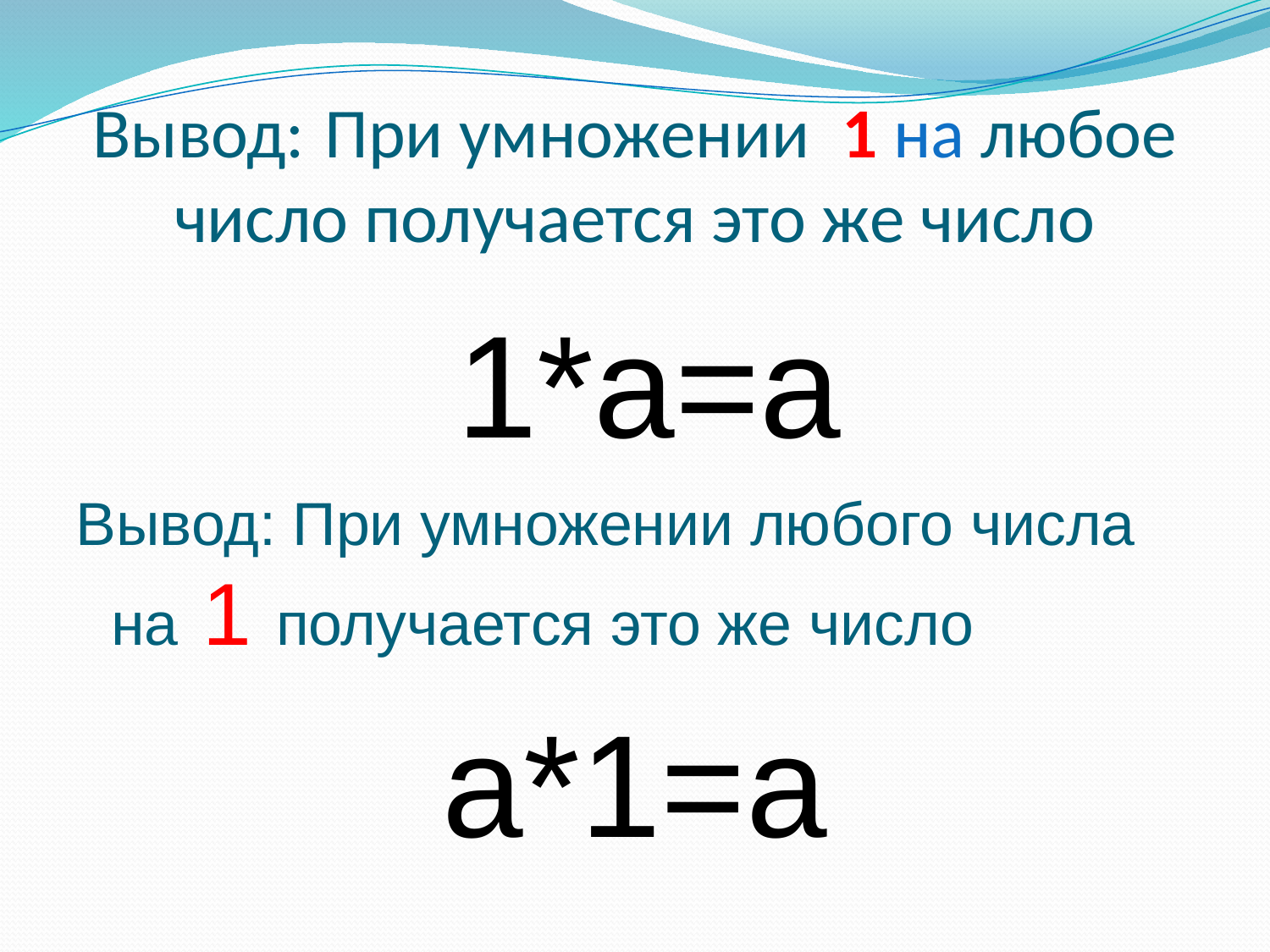

# Вывод: При умножении  1 на любое число получается это же число
 1*a=a
Вывод: При умножении любого числа на 1 получается это же число
a*1=a